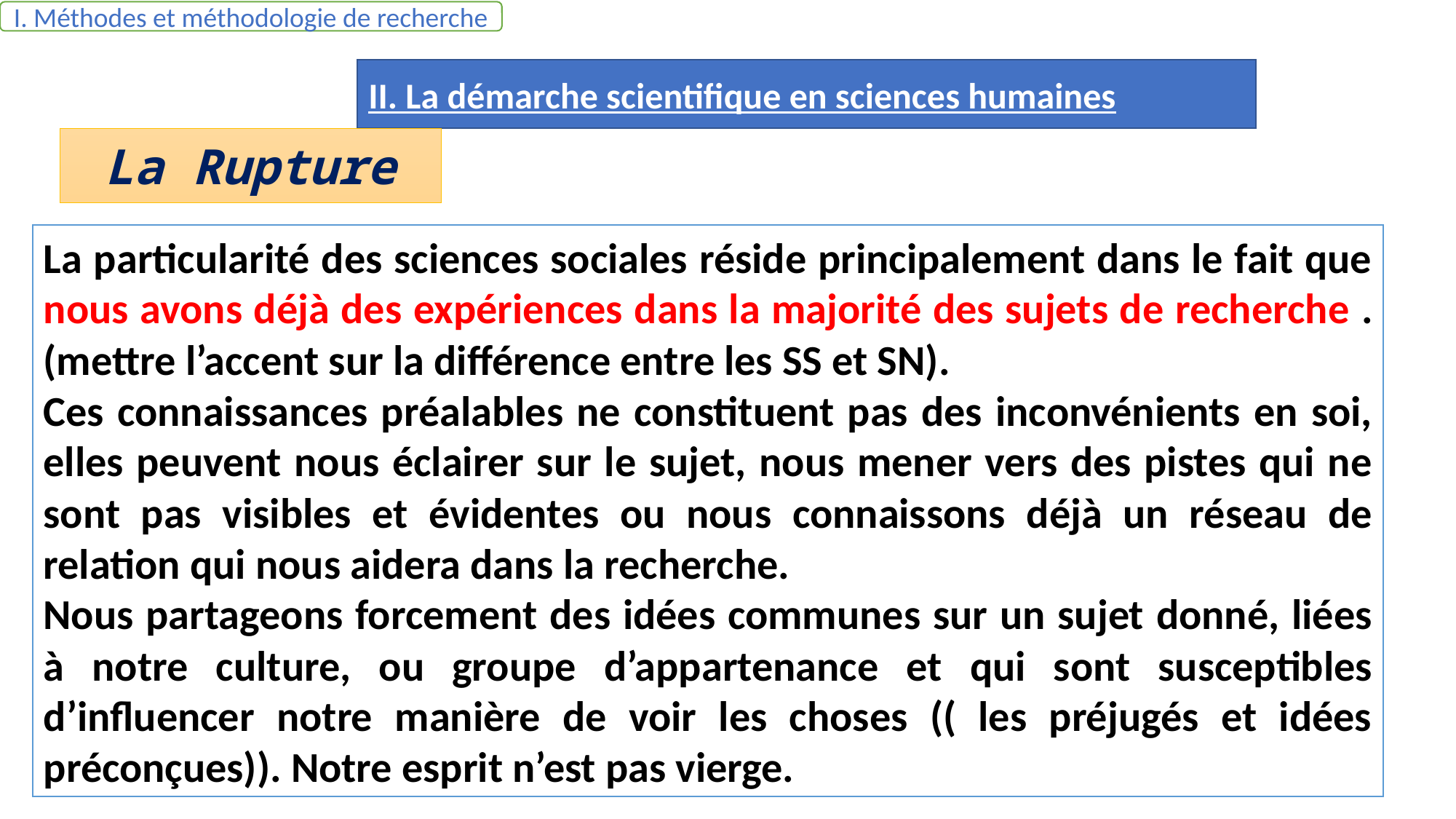

I. Méthodes et méthodologie de recherche
II. La démarche scientifique en sciences humaines
La Rupture
La particularité des sciences sociales réside principalement dans le fait que nous avons déjà des expériences dans la majorité des sujets de recherche . (mettre l’accent sur la différence entre les SS et SN).
Ces connaissances préalables ne constituent pas des inconvénients en soi, elles peuvent nous éclairer sur le sujet, nous mener vers des pistes qui ne sont pas visibles et évidentes ou nous connaissons déjà un réseau de relation qui nous aidera dans la recherche.
Nous partageons forcement des idées communes sur un sujet donné, liées à notre culture, ou groupe d’appartenance et qui sont susceptibles d’influencer notre manière de voir les choses (( les préjugés et idées préconçues)). Notre esprit n’est pas vierge.
08/05/2021
cours de module Ecoles et Méthodes S II
33